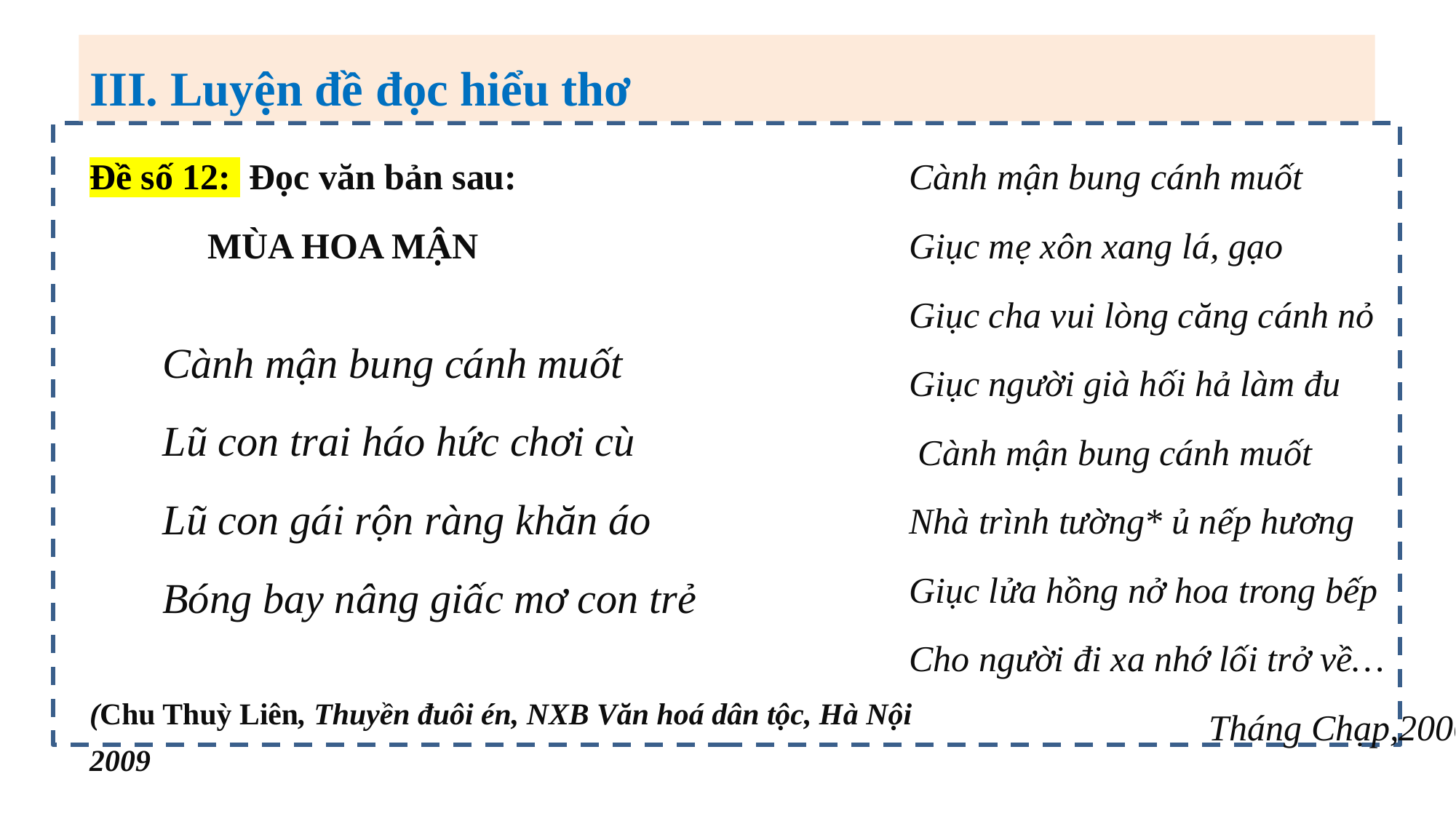

III. Luyện đề đọc hiểu thơ

Đề số 12:  Đọc văn bản sau:
MÙA HOA MẬN
Cành mận bung cánh muốt
Giục mẹ xôn xang lá, gạo
Giục cha vui lòng căng cánh nỏ
Giục người già hối hả làm đu
 Cành mận bung cánh muốt
Nhà trình tường* ủ nếp hương
Giục lửa hồng nở hoa trong bếp
Cho người đi xa nhớ lối trở về…
                                 Tháng Chạp,2006
Cành mận bung cánh muốt
Lũ con trai háo hức chơi cù
Lũ con gái rộn ràng khăn áo
Bóng bay nâng giấc mơ con trẻ

(Chu Thuỳ Liên, Thuyền đuôi én, NXB Văn hoá dân tộc, Hà Nội 2009